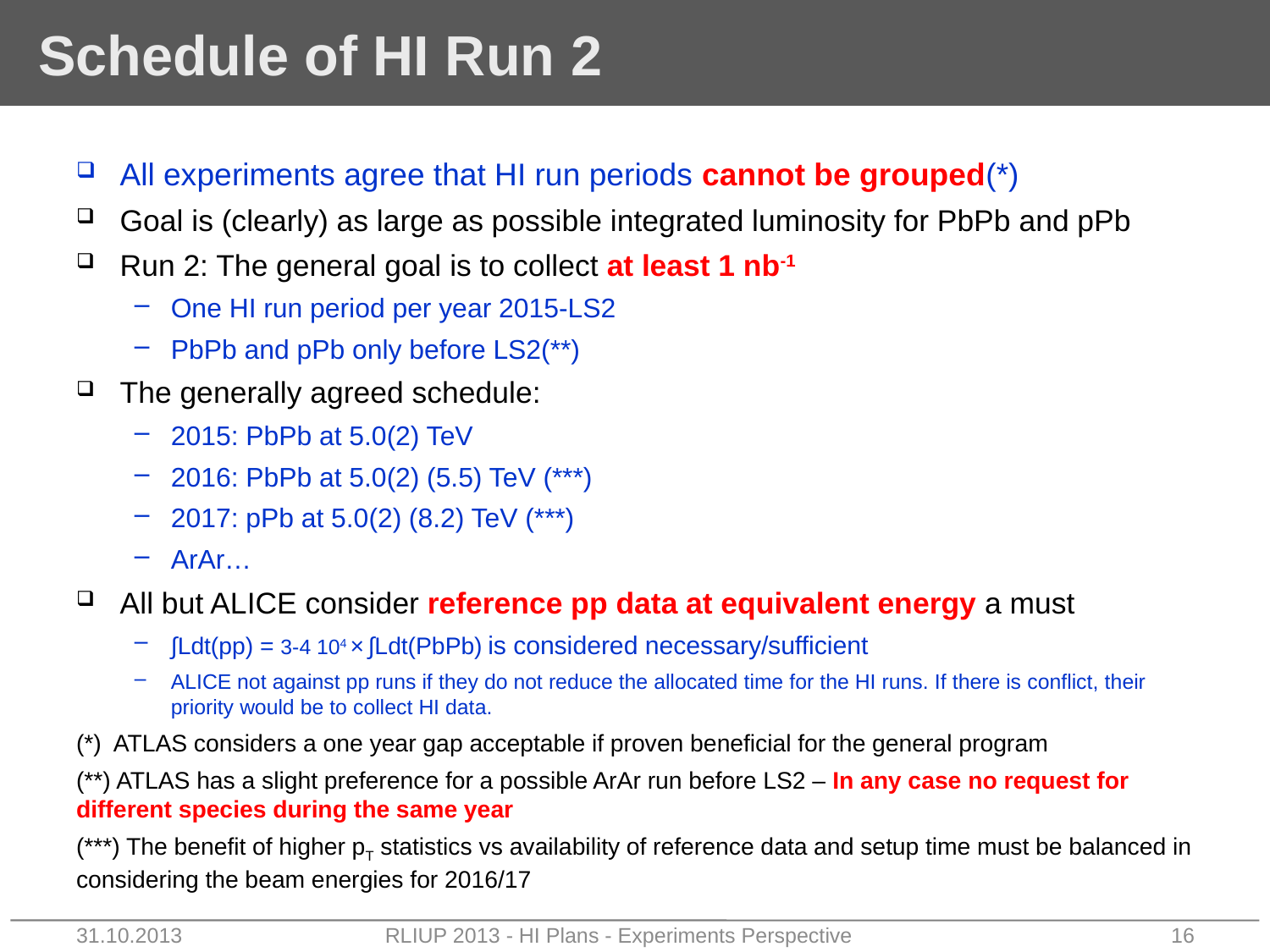

# Schedule of HI Run 2
All experiments agree that HI run periods cannot be grouped(*)
Goal is (clearly) as large as possible integrated luminosity for PbPb and pPb
Run 2: The general goal is to collect at least 1 nb-1
One HI run period per year 2015-LS2
PbPb and pPb only before LS2(**)
The generally agreed schedule:
2015: PbPb at 5.0(2) TeV
2016: PbPb at 5.0(2) (5.5) TeV (***)
2017: pPb at 5.0(2) (8.2) TeV (***)
ArAr…
All but ALICE consider reference pp data at equivalent energy a must
∫Ldt(pp) = 3-4 104 × ∫Ldt(PbPb) is considered necessary/sufficient
ALICE not against pp runs if they do not reduce the allocated time for the HI runs. If there is conflict, their priority would be to collect HI data.
(*)  ATLAS considers a one year gap acceptable if proven beneficial for the general program
(**) ATLAS has a slight preference for a possible ArAr run before LS2 – In any case no request for different species during the same year
(***) The benefit of higher pT statistics vs availability of reference data and setup time must be balanced in considering the beam energies for 2016/17
31.10.2013
RLIUP 2013 - HI Plans - Experiments Perspective
16